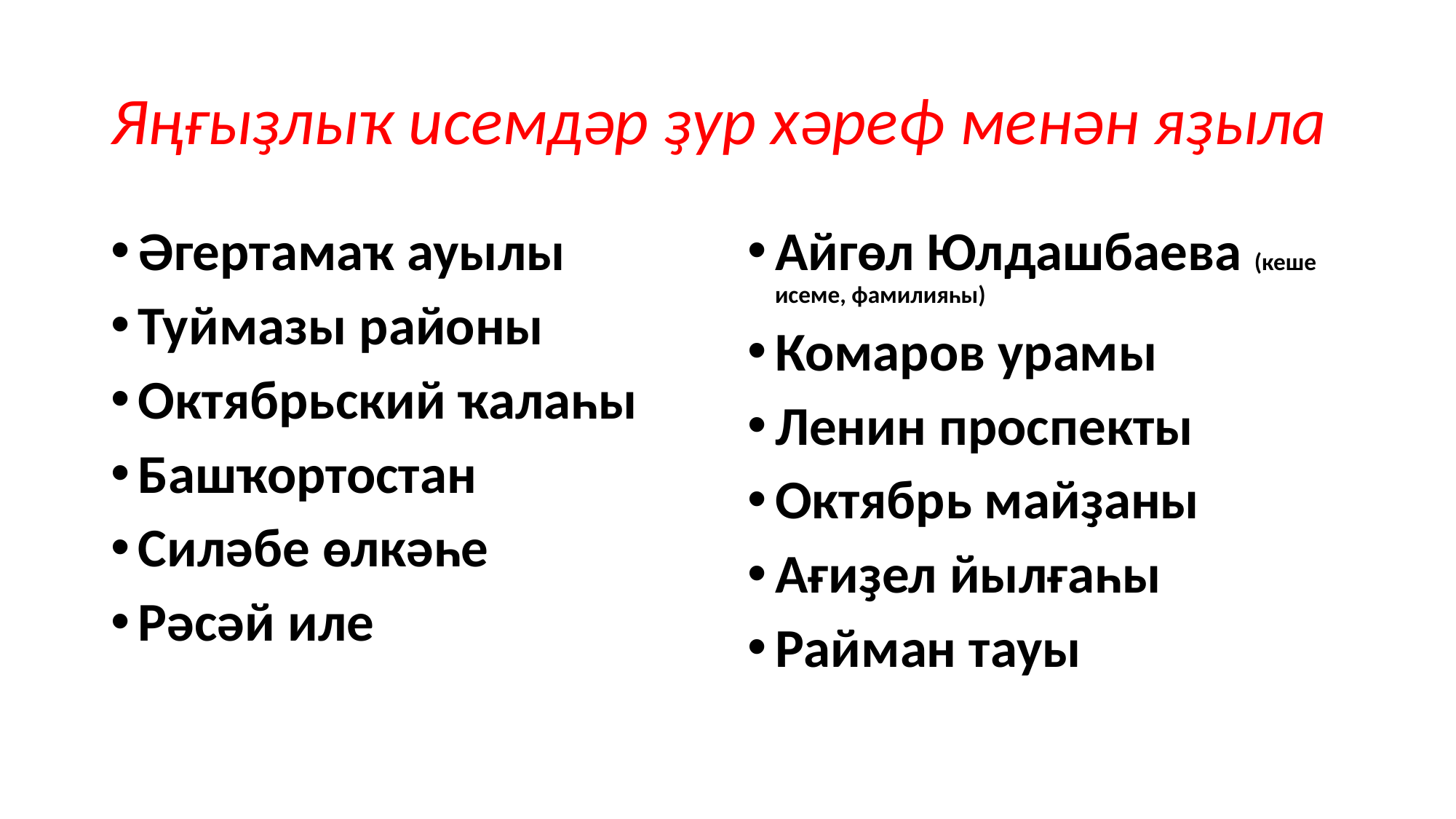

# Яңғыҙлыҡ исемдәр ҙур хәреф менән яҙыла
Әгертамаҡ ауылы
Туймазы районы
Октябрьский ҡалаһы
Башҡортостан
Силәбе өлкәһе
Рәсәй иле

Айгөл Юлдашбаева (кеше исеме, фамилияһы)
Комаров урамы
Ленин проспекты
Октябрь майҙаны
Ағиҙел йылғаһы
Райман тауы